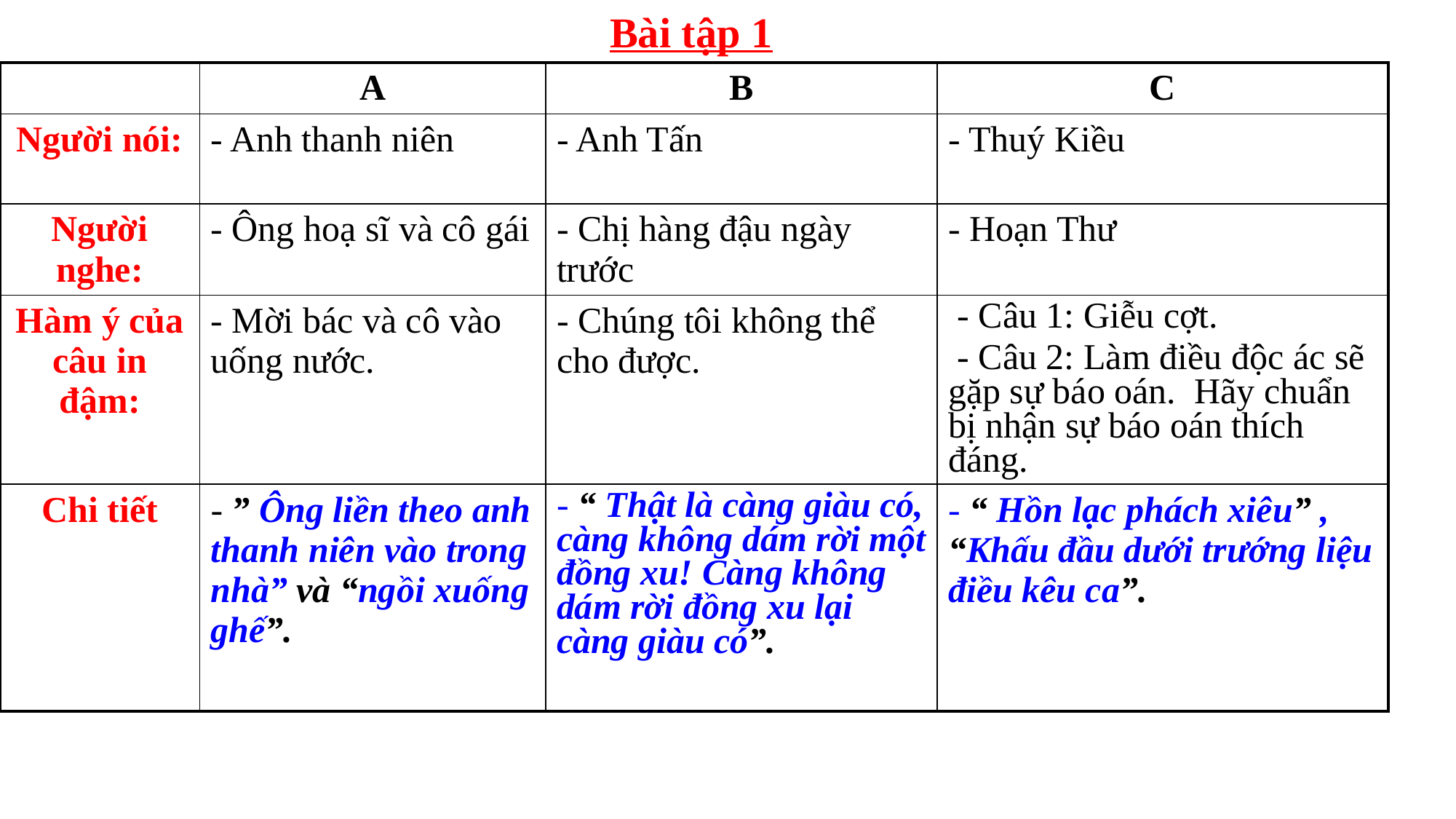

Bài tập 1
|  | A | B | C |
| --- | --- | --- | --- |
| Người nói: | - Anh thanh niên | - Anh Tấn | - Thuý Kiều |
| Người nghe: | - Ông hoạ sĩ và cô gái | - Chị hàng đậu ngày trước | - Hoạn Thư |
| Hàm ý của câu in đậm: | - Mời bác và cô vào uống nước. | - Chúng tôi không thể cho được. | - Câu 1: Giễu cợt. - Câu 2: Làm điều độc ác sẽ gặp sự báo oán. Hãy chuẩn bị nhận sự báo oán thích đáng. |
| Chi tiết | - ” Ông liền theo anh thanh niên vào trong nhà” và “ngồi xuống ghế”. | - “ Thật là càng giàu có, càng không dám rời một đồng xu! Càng không dám rời đồng xu lại càng giàu có”. | - “ Hồn lạc phách xiêu” , “Khấu đầu dưới trướng liệu điều kêu ca”. |